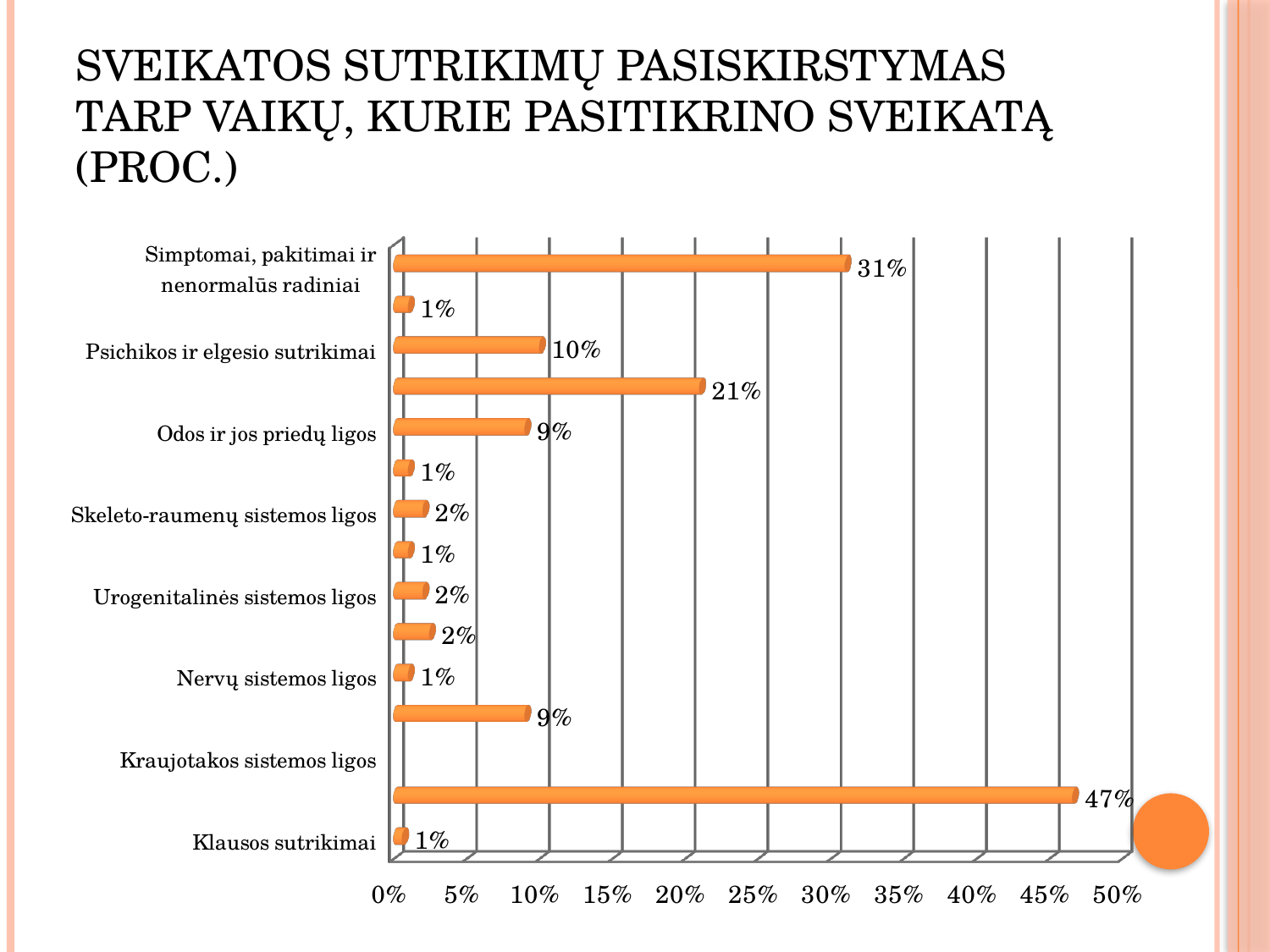

# Sveikatos sutrikimų pasiskirstymas tarp vaikų, kurie pasitikrino sveikatą (proc.)

[unsupported chart]